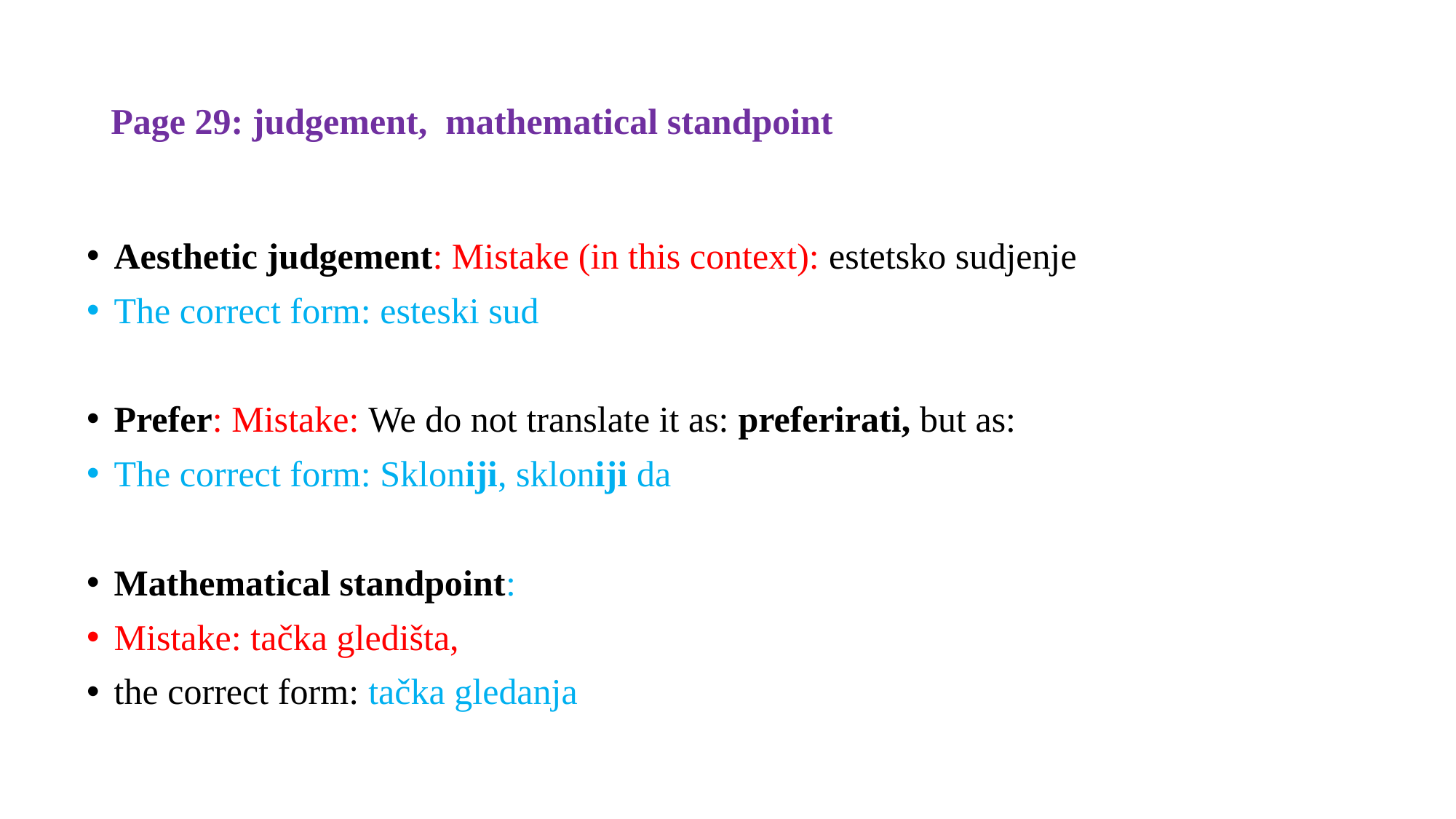

# Page 29: judgement,  mathematical standpoint
Aesthetic judgement: Mistake (in this context): estetsko sudjenje
The correct form: esteski sud

Prefer: Mistake: We do not translate it as: preferirati, but as:
The correct form: Skloniji, skloniji da

Mathematical standpoint:
Mistake: tačka gledišta,
the correct form: tačka gledanja